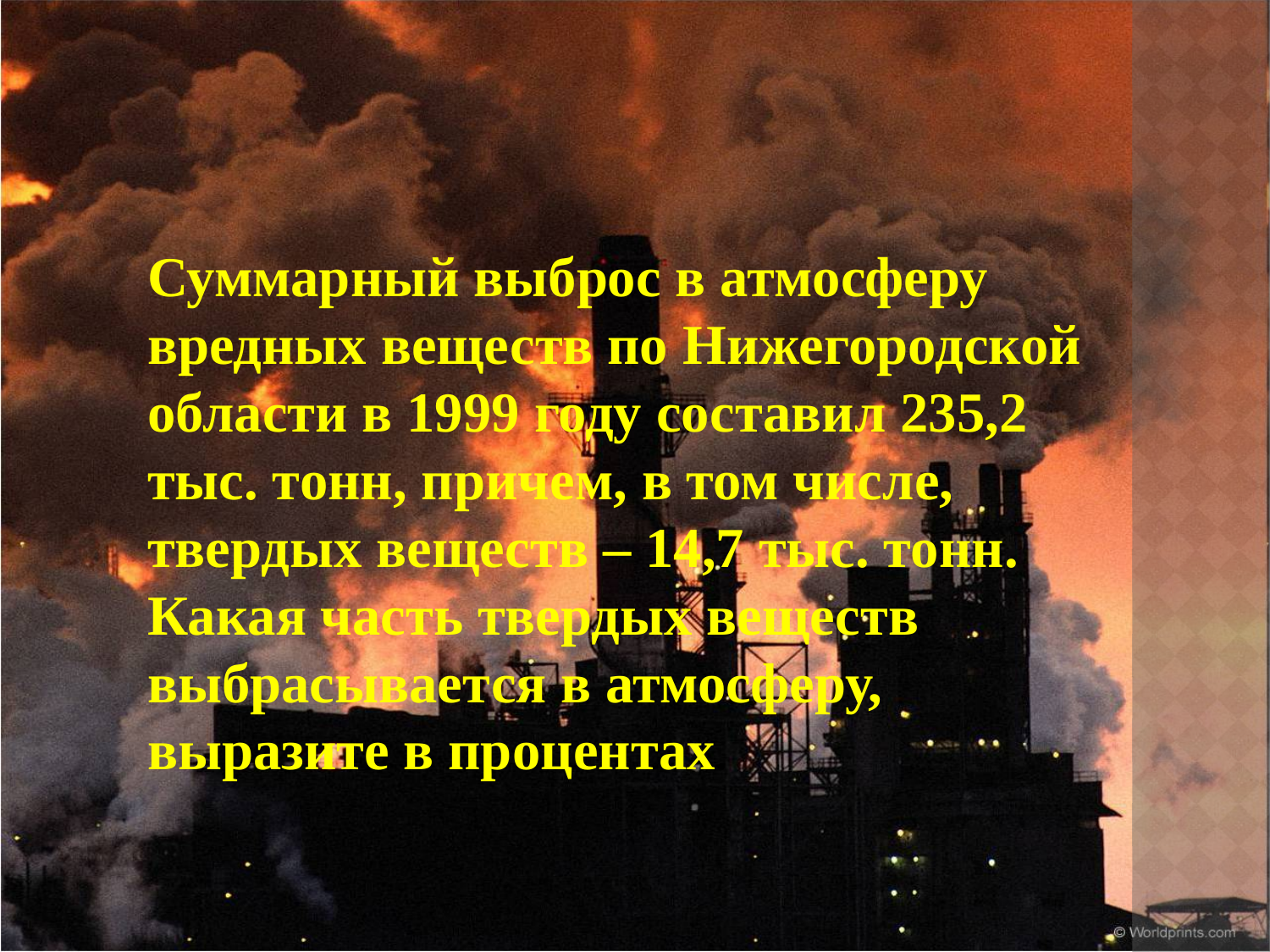

Суммарный выброс в атмосферу вредных веществ по Нижегородской области в 1999 году составил 235,2 тыс. тонн, причем, в том числе, твердых веществ – 14,7 тыс. тонн. Какая часть твердых веществ выбрасывается в атмосферу, выразите в процентах.